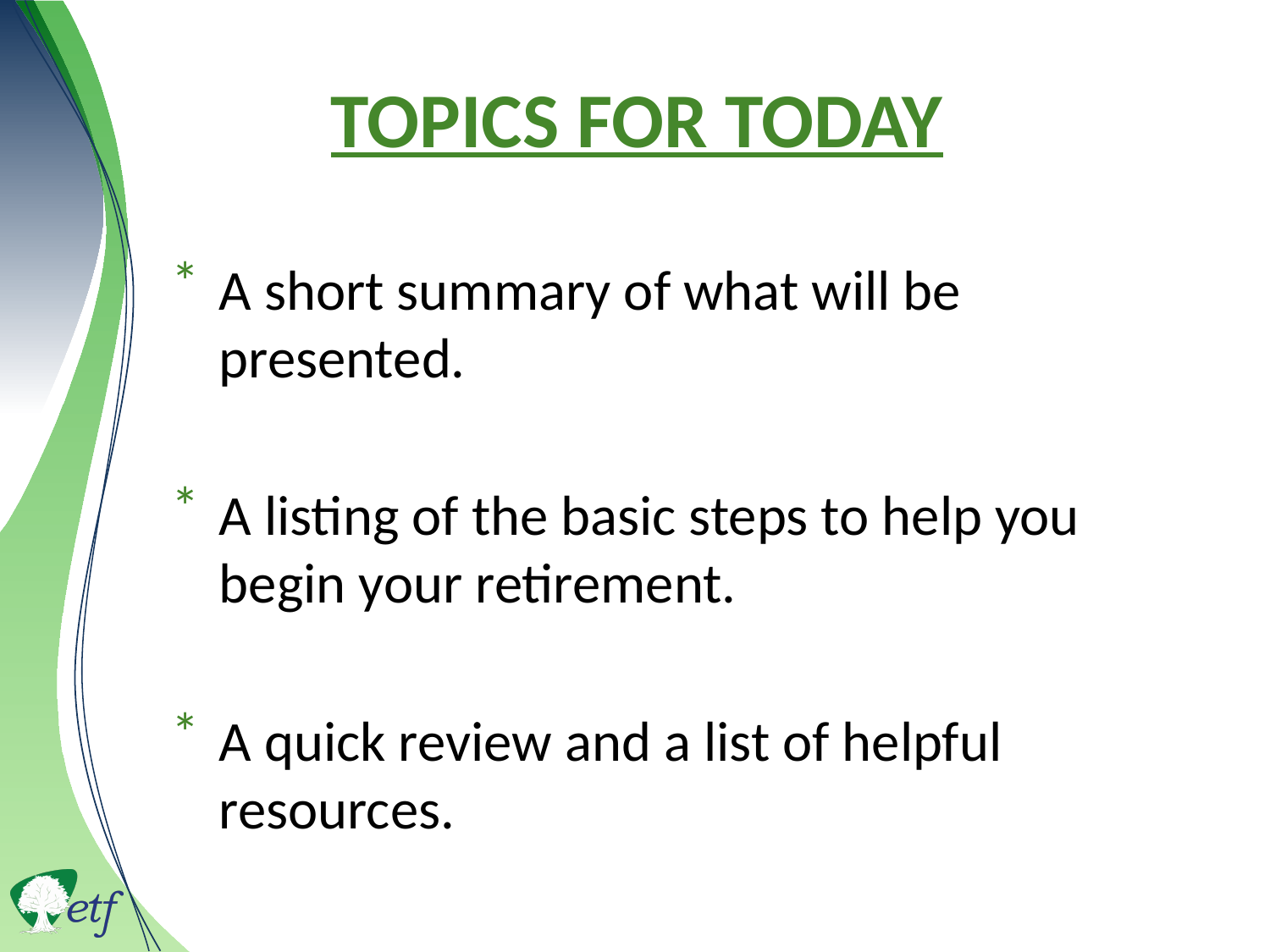

# Topics For Today
A short summary of what will be presented.

A listing of the basic steps to help you begin your retirement.

A quick review and a list of helpful resources.